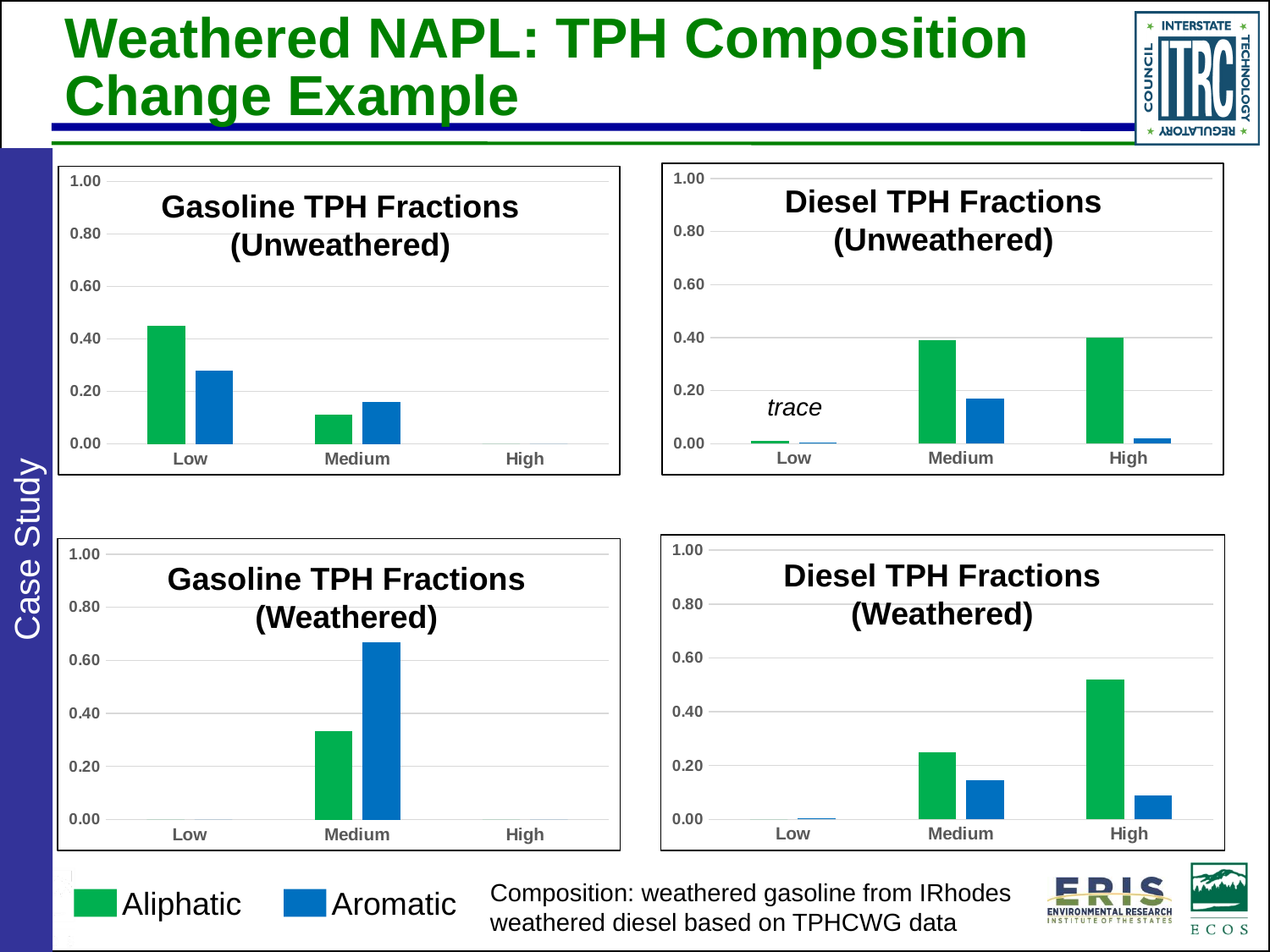

# Weathered NAPL: TPH Composition Change Example

### Chart

| Category | Aliphatic | Aromatic |
|---|---|---|
| Low | 0.01 | 0.005 |
| Medium | 0.39 | 0.17 |
| High | 0.4 | 0.02 |

### Chart

| Category | Aliphatic | Aromatic |
|---|---|---|
| Low | 0.45 | 0.28 |
| Medium | 0.11 | 0.16 |
| High | 0.0 | 0.0 |
Diesel TPH Fractions
(Unweathered)
Gasoline TPH Fractions
(Unweathered)
trace
Case Study

### Chart

| Category | Aliphatic | Aromatic |
|---|---|---|
| Low | 0.0 | 0.005 |
| Medium | 0.25 | 0.145 |
| High | 0.52 | 0.09 |

### Chart

| Category | Aliphatic | Aromatic |
|---|---|---|
| Low | 0.0 | 0.0 |
| Medium | 0.3333333333333333 | 0.6666666666666666 |
| High | 0.0 | 0.0 |
Diesel TPH Fractions
(Weathered)
Gasoline TPH Fractions
(Weathered)
Composition: weathered gasoline from IRhodes
weathered diesel based on TPHCWG data
Aliphatic

Aromatic